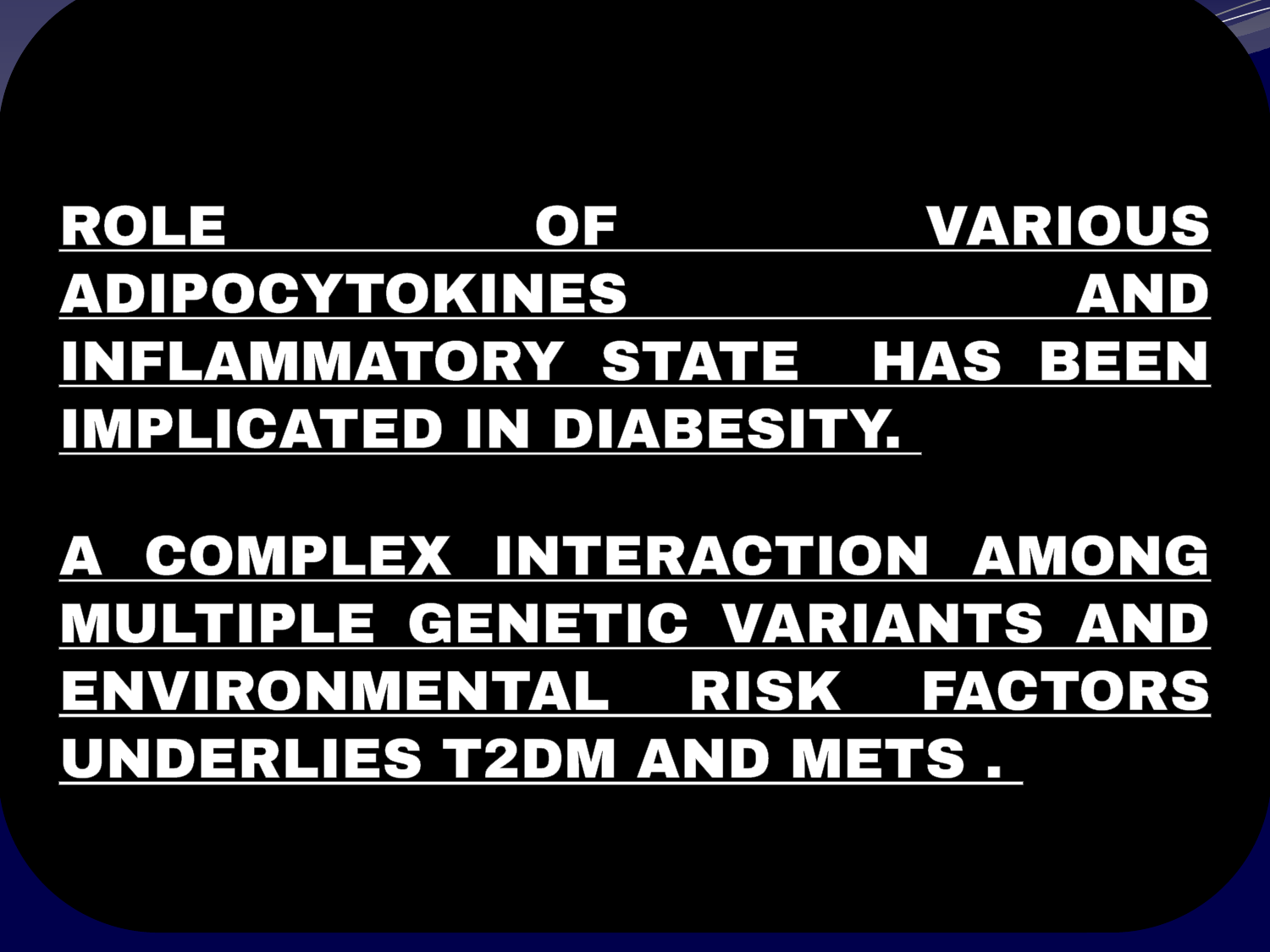

Role of various adipocytokines and inflammatory state  has been implicated in diabesity.

A complex interaction among multiple genetic variants and environmental risk factors underlies T2DM and MetS .